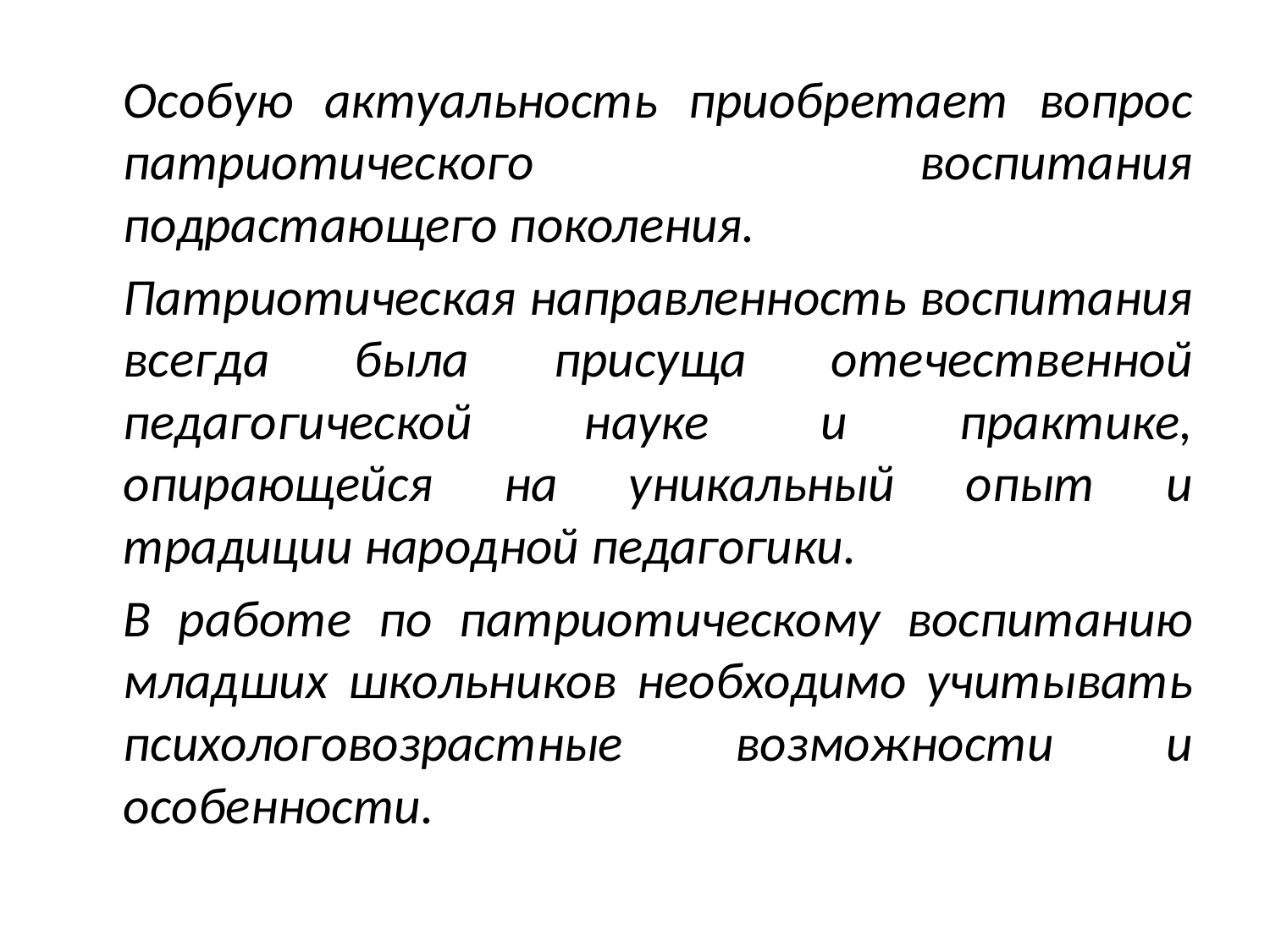

Особую актуальность приобретает вопрос патриотического воспитания подрастающего поколения.
		Патриотическая направленность воспитания всегда была присуща отечественной педагогической науке и практике, опирающейся на уникальный опыт и традиции народной педагогики.
		В работе по патриотическому воспитанию младших школьников необходимо учитывать психологовозрастные возможности и особенности.